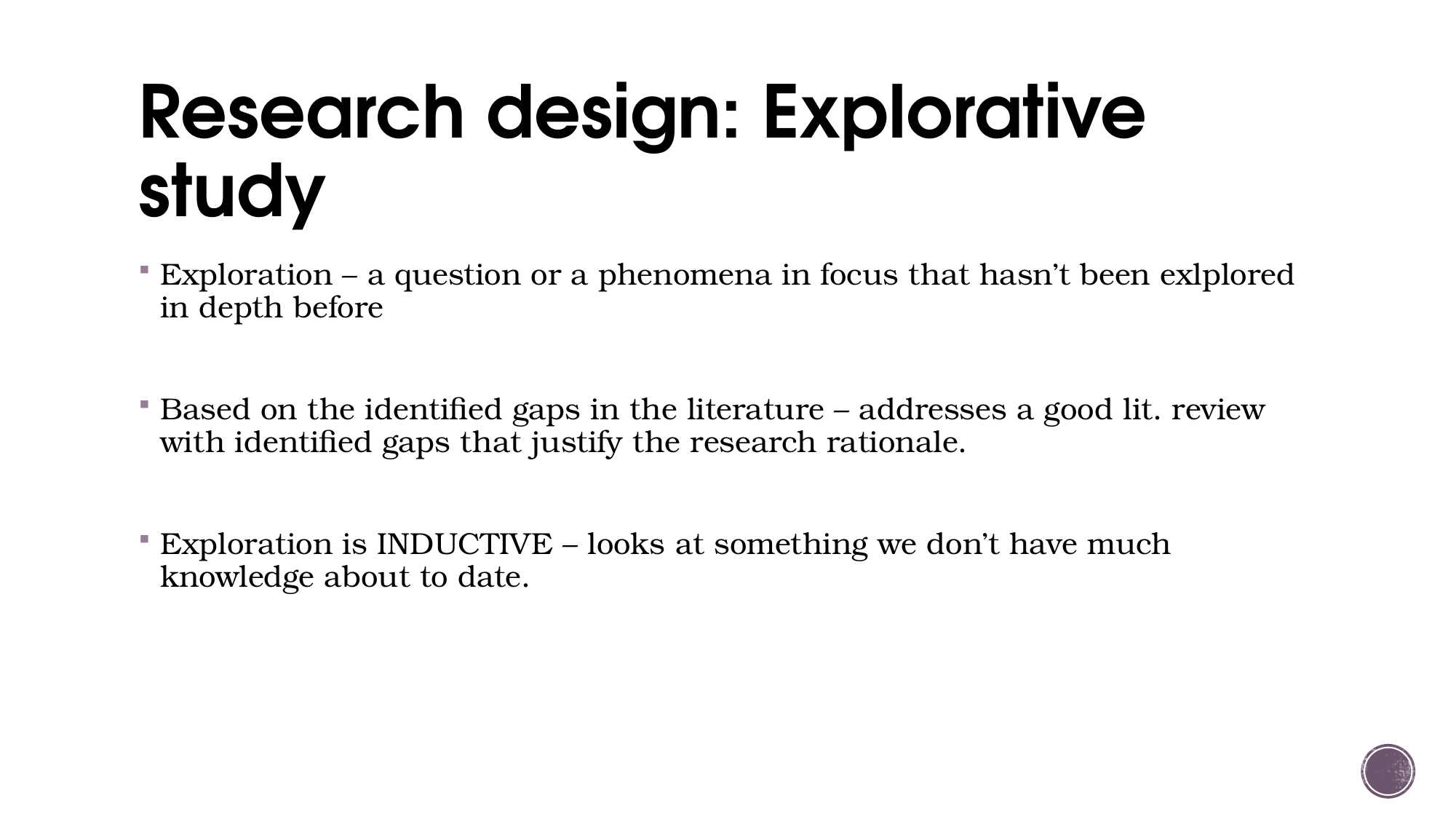

# Research design: Explorative study
Exploration – a question or a phenomena in focus that hasn’t been exlplored in depth before

Based on the identified gaps in the literature – addresses a good lit. review with identified gaps that justify the research rationale.

Exploration is INDUCTIVE – looks at something we don’t have much knowledge about to date.